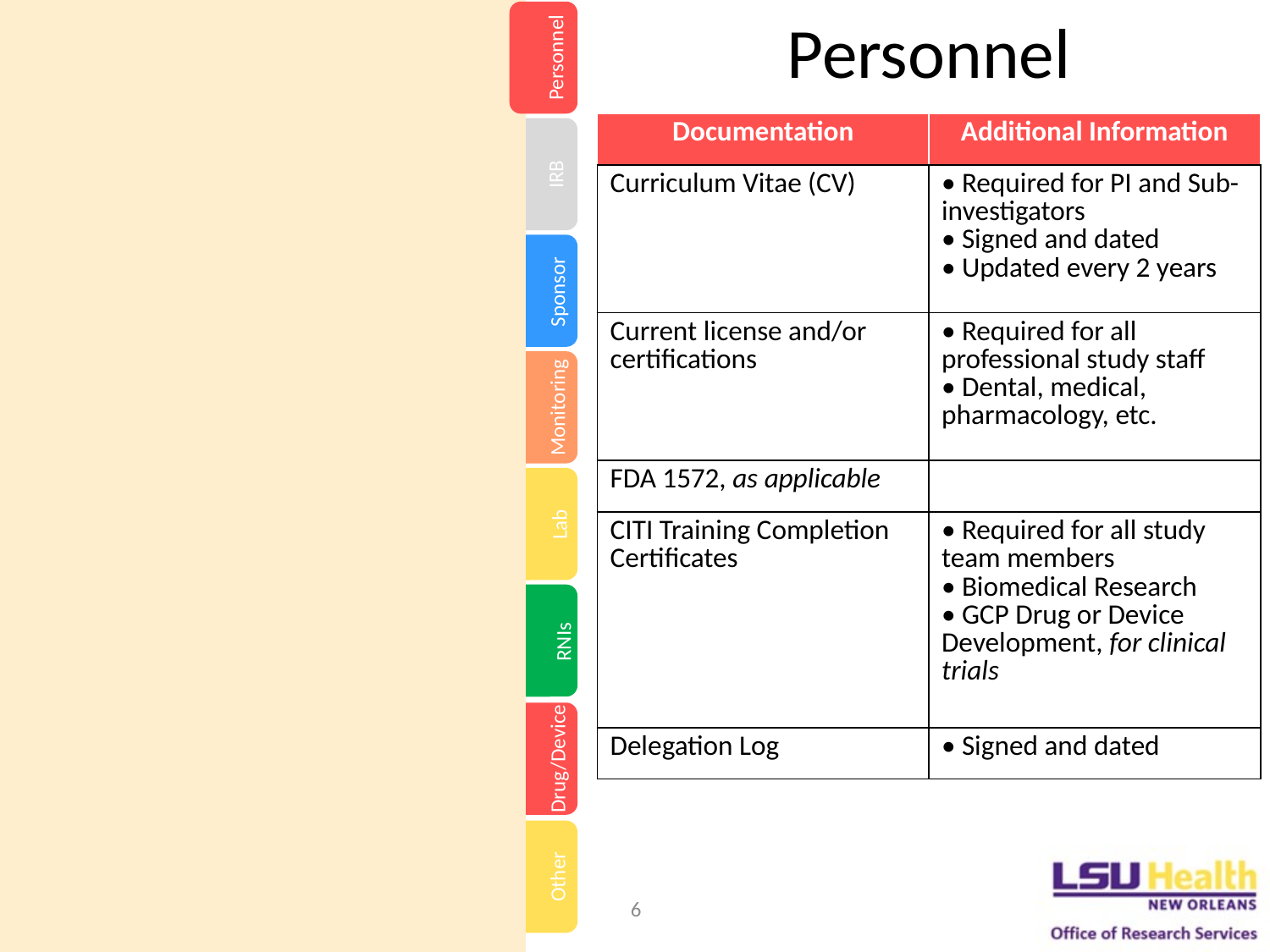

Personnel
Personnel
| Documentation | Additional Information |
| --- | --- |
| Curriculum Vitae (CV) | • Required for PI and Sub-investigators • Signed and dated • Updated every 2 years |
| Current license and/or certifications | • Required for all professional study staff • Dental, medical, pharmacology, etc. |
| FDA 1572, as applicable |  |
| CITI Training Completion Certificates | • Required for all study team members • Biomedical Research • GCP Drug or Device Development, for clinical trials |
| Delegation Log | • Signed and dated |

IRB

Sponsor

Monitoring

Lab

RNIs

Drug/Device

Other
6